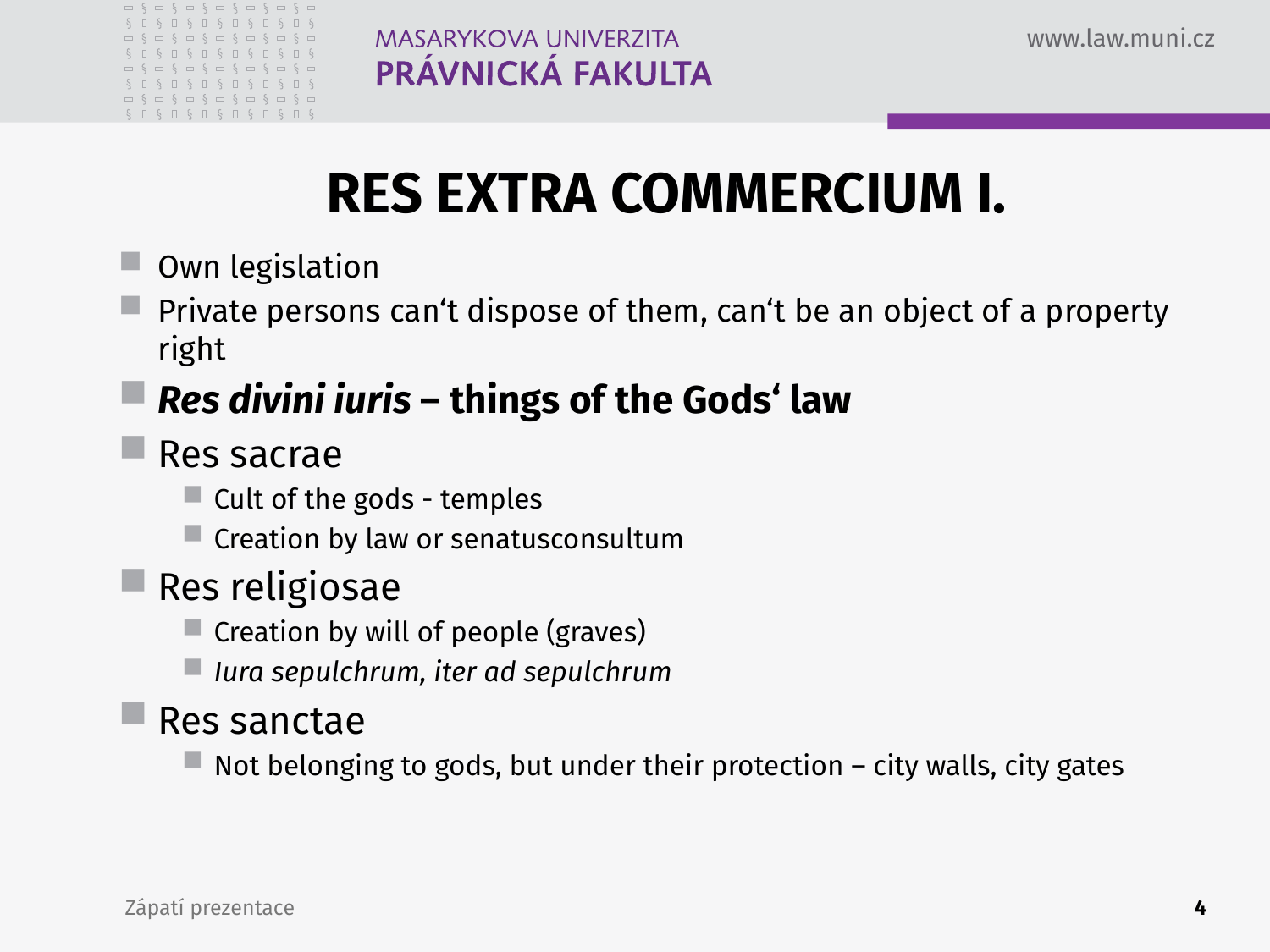

# RES EXTRA COMMERCIUM I.
Own legislation
Private persons can‘t dispose of them, can‘t be an object of a property right
Res divini iuris – things of the Gods‘ law
Res sacrae
Cult of the gods - temples
Creation by law or senatusconsultum
Res religiosae
Creation by will of people (graves)
Iura sepulchrum, iter ad sepulchrum
Res sanctae
Not belonging to gods, but under their protection – city walls, city gates
Zápatí prezentace
4